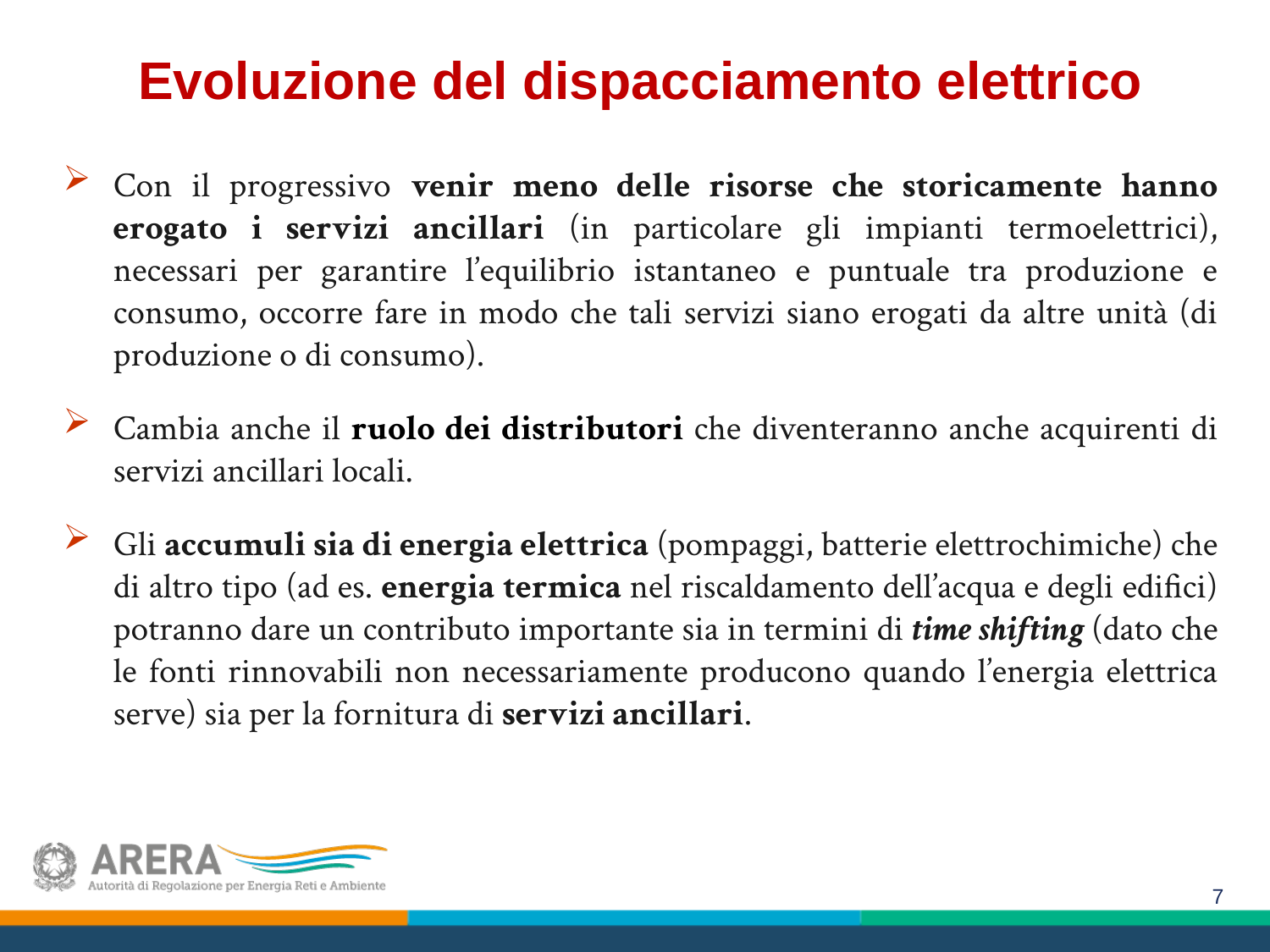

Evoluzione del dispacciamento elettrico
Con il progressivo venir meno delle risorse che storicamente hanno erogato i servizi ancillari (in particolare gli impianti termoelettrici), necessari per garantire l’equilibrio istantaneo e puntuale tra produzione e consumo, occorre fare in modo che tali servizi siano erogati da altre unità (di produzione o di consumo).
Cambia anche il ruolo dei distributori che diventeranno anche acquirenti di servizi ancillari locali.
Gli accumuli sia di energia elettrica (pompaggi, batterie elettrochimiche) che di altro tipo (ad es. energia termica nel riscaldamento dell’acqua e degli edifici) potranno dare un contributo importante sia in termini di time shifting (dato che le fonti rinnovabili non necessariamente producono quando l’energia elettrica serve) sia per la fornitura di servizi ancillari.